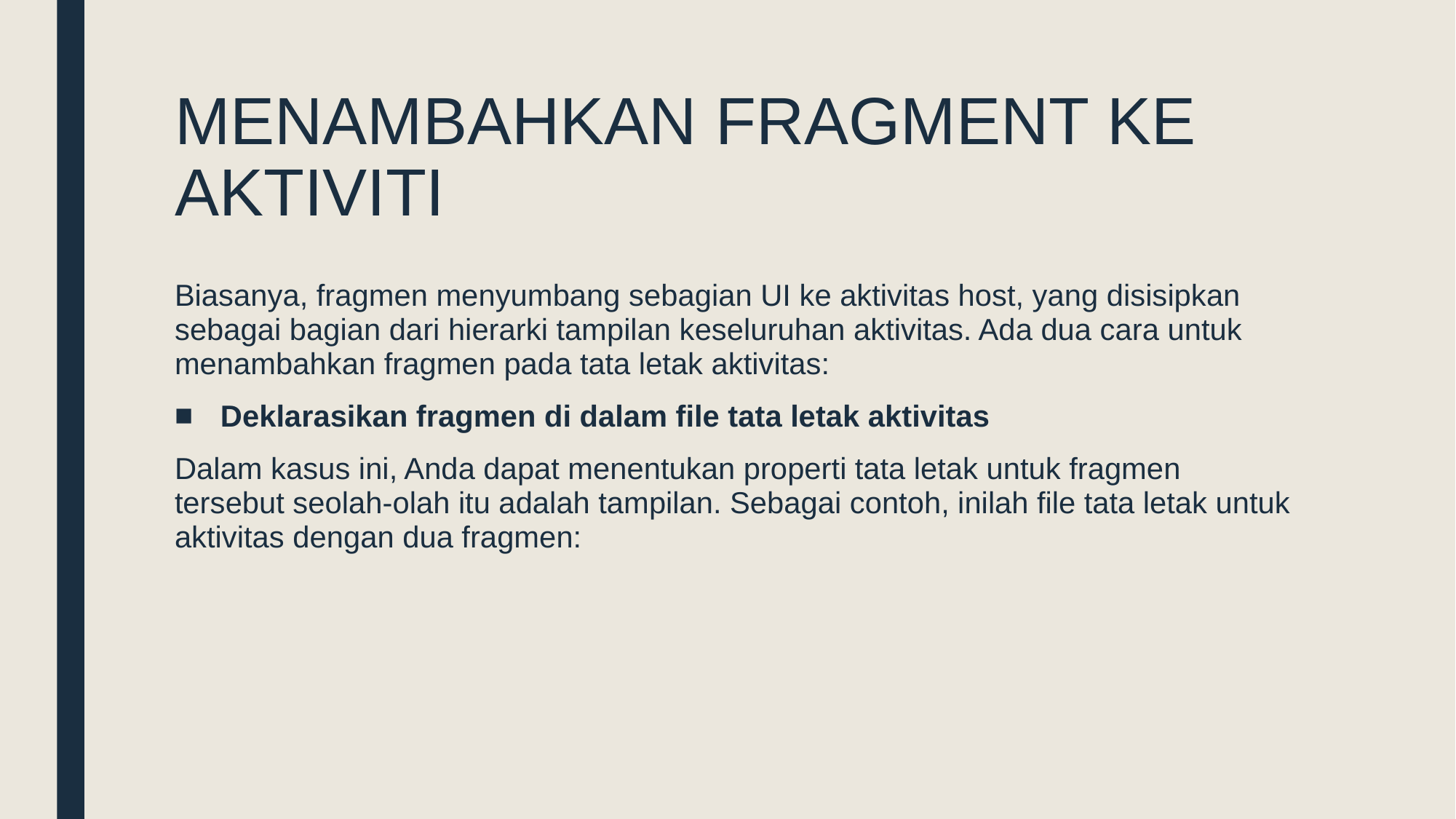

# MENAMBAHKAN FRAGMENT KE AKTIVITI
Biasanya, fragmen menyumbang sebagian UI ke aktivitas host, yang disisipkan sebagai bagian dari hierarki tampilan keseluruhan aktivitas. Ada dua cara untuk menambahkan fragmen pada tata letak aktivitas:
Deklarasikan fragmen di dalam file tata letak aktivitas
Dalam kasus ini, Anda dapat menentukan properti tata letak untuk fragmen tersebut seolah-olah itu adalah tampilan. Sebagai contoh, inilah file tata letak untuk aktivitas dengan dua fragmen: